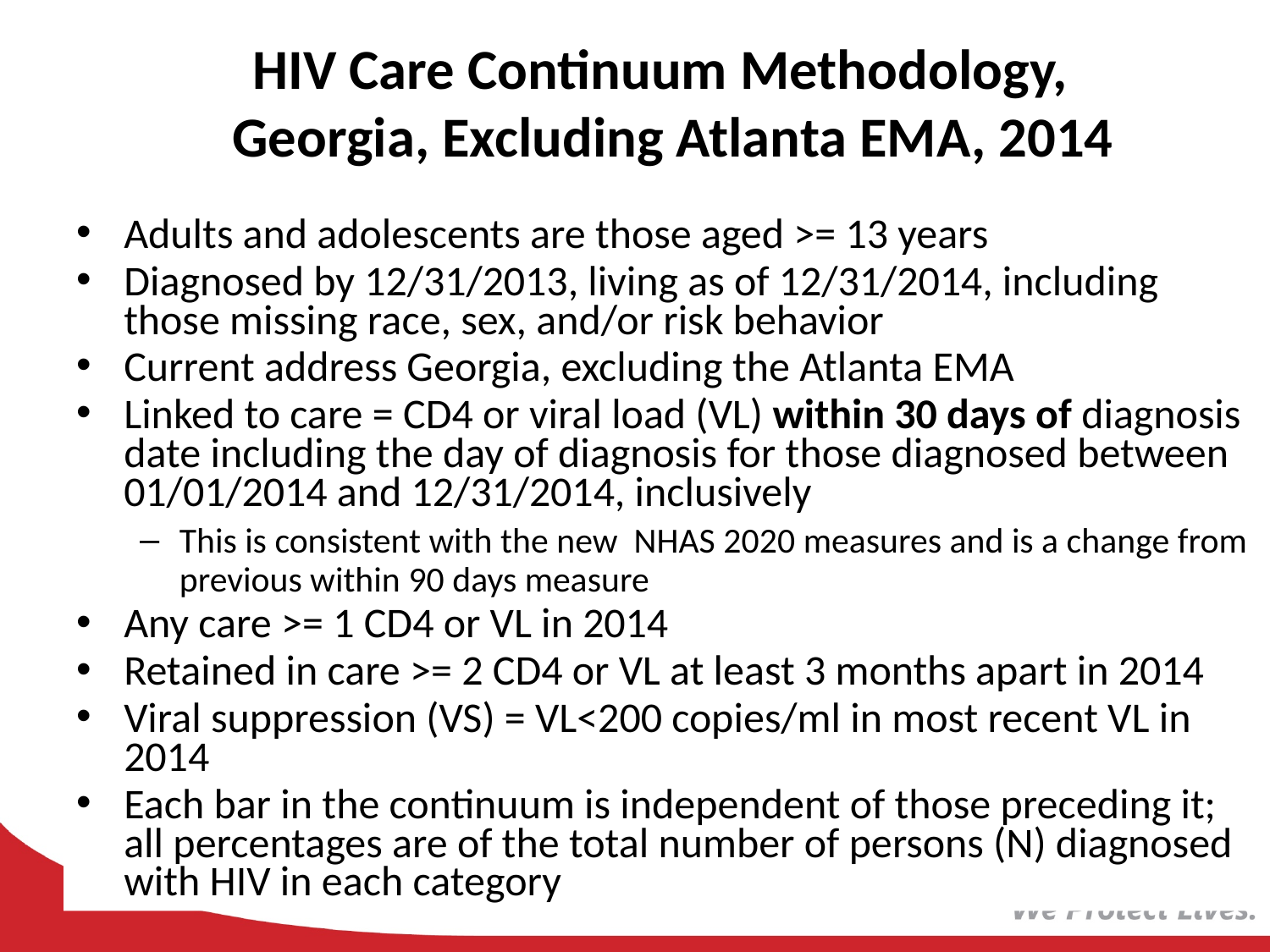

# HIV Care Continuum Methodology, Georgia, Excluding Atlanta EMA, 2014
Adults and adolescents are those aged >= 13 years
Diagnosed by 12/31/2013, living as of 12/31/2014, including those missing race, sex, and/or risk behavior
Current address Georgia, excluding the Atlanta EMA
Linked to care = CD4 or viral load (VL) within 30 days of diagnosis date including the day of diagnosis for those diagnosed between 01/01/2014 and 12/31/2014, inclusively
This is consistent with the new  NHAS 2020 measures and is a change from previous within 90 days measure
Any care >= 1 CD4 or VL in 2014
Retained in care >= 2 CD4 or VL at least 3 months apart in 2014
Viral suppression (VS) = VL<200 copies/ml in most recent VL in 2014
Each bar in the continuum is independent of those preceding it; all percentages are of the total number of persons (N) diagnosed with HIV in each category